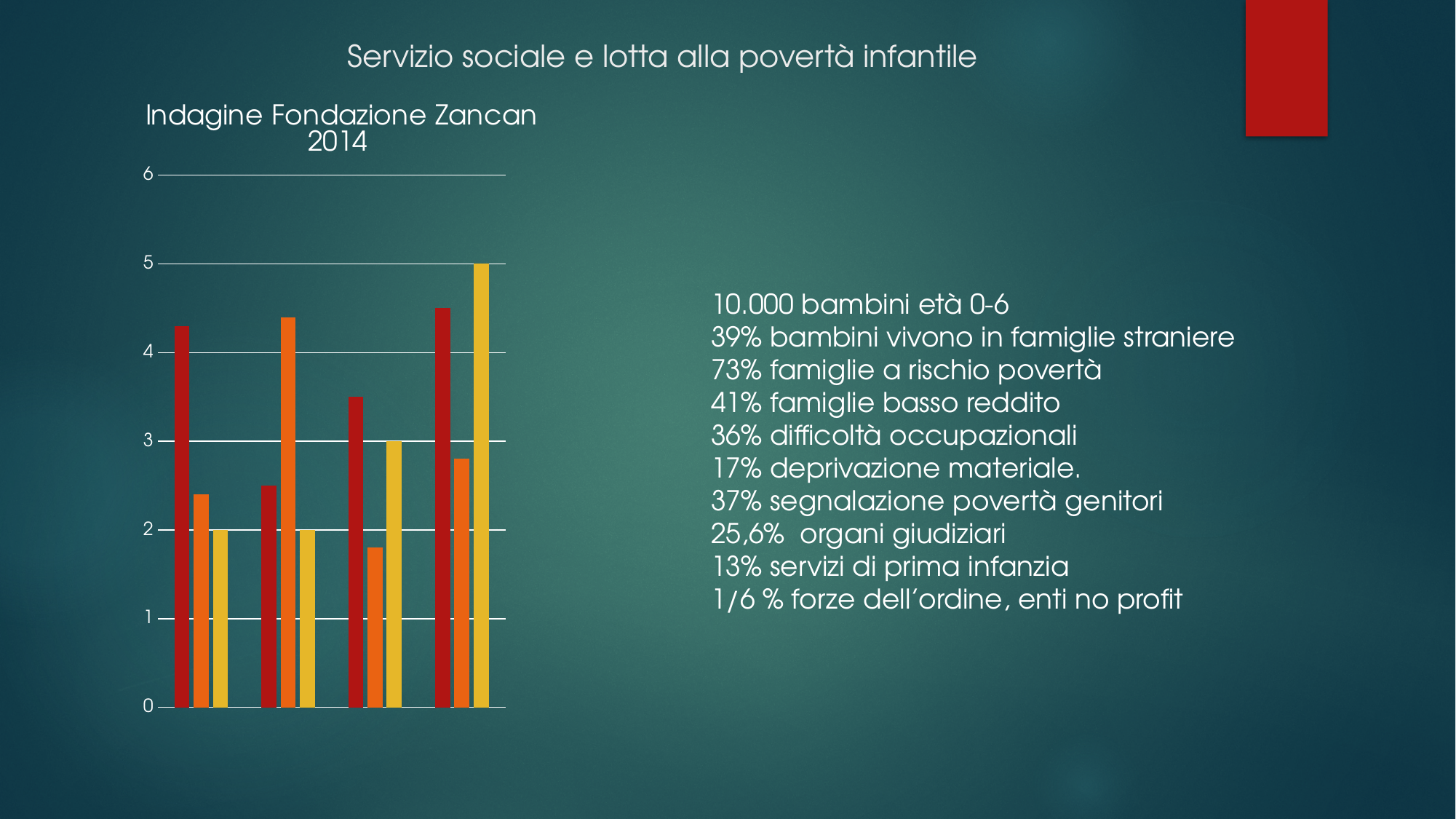

# Servizio sociale e lotta alla povertà infantile

### Chart: Indagine Fondazione Zancan 2014

| Category | Serie 1 | Serie 2 | Serie 3 |
|---|---|---|---|
| Categoria 1 | 4.3 | 2.4 | 2.0 |
| Categoria 2 | 2.5 | 4.4 | 2.0 |
| Categoria 3 | 3.5 | 1.8 | 3.0 |
| Categoria 4 | 4.5 | 2.8 | 5.0 |
10.000 bambini età 0-6
39% bambini vivono in famiglie straniere
73% famiglie a rischio povertà
41% famiglie basso reddito
36% difficoltà occupazionali
17% deprivazione materiale.
37% segnalazione povertà genitori
25,6%  organi giudiziari
13% servizi di prima infanzia
1/6 % forze dell’ordine, enti no profit